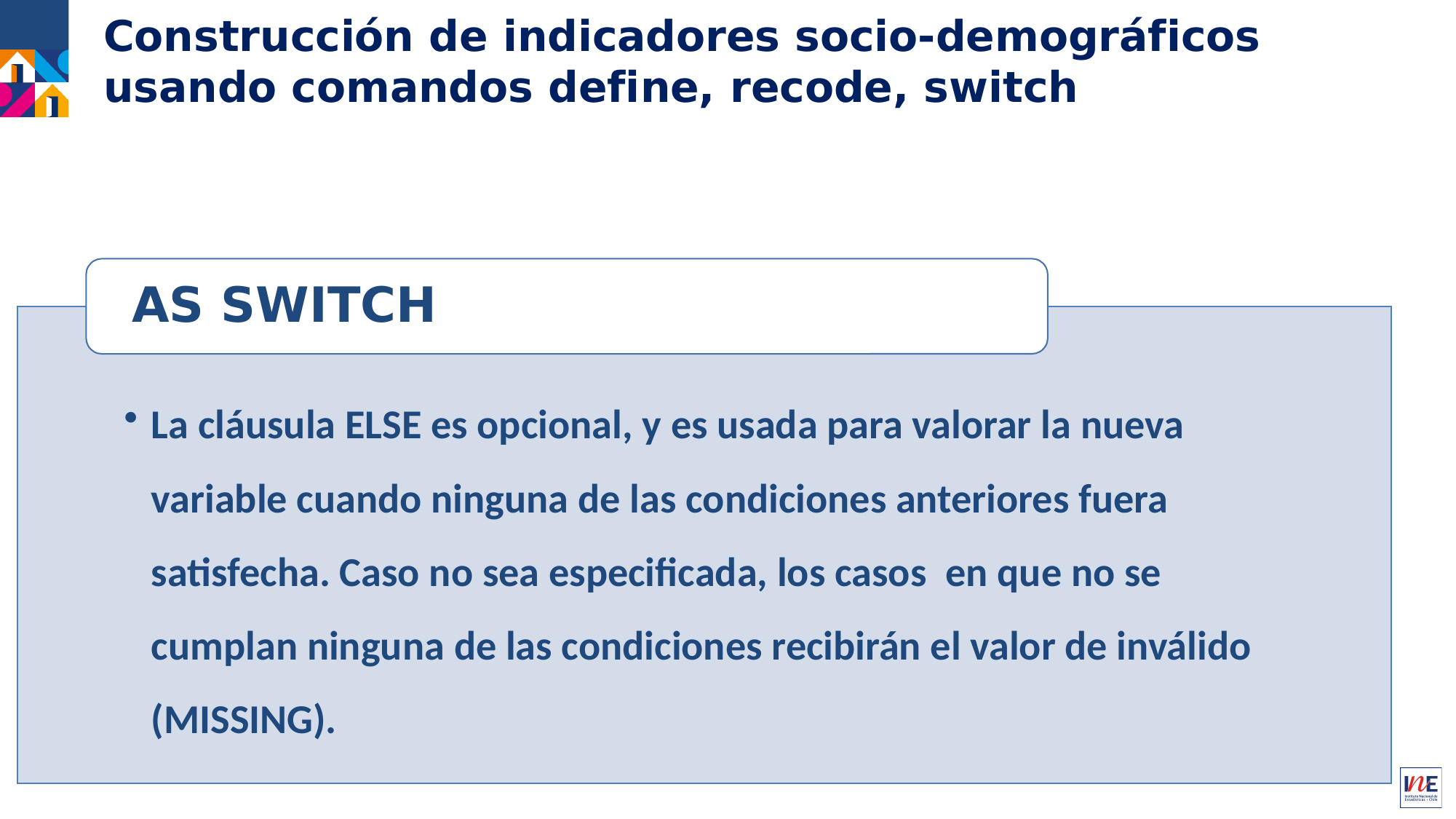

Construcción de indicadores socio-demográficos usando comandos define, recode, switch
La cláusula ELSE es opcional, y es usada para valorar la nueva variable cuando ninguna de las condiciones anteriores fuera satisfecha. Caso no sea especificada, los casos  en que no se cumplan ninguna de las condiciones recibirán el valor de inválido (MISSING).
AS SWITCH